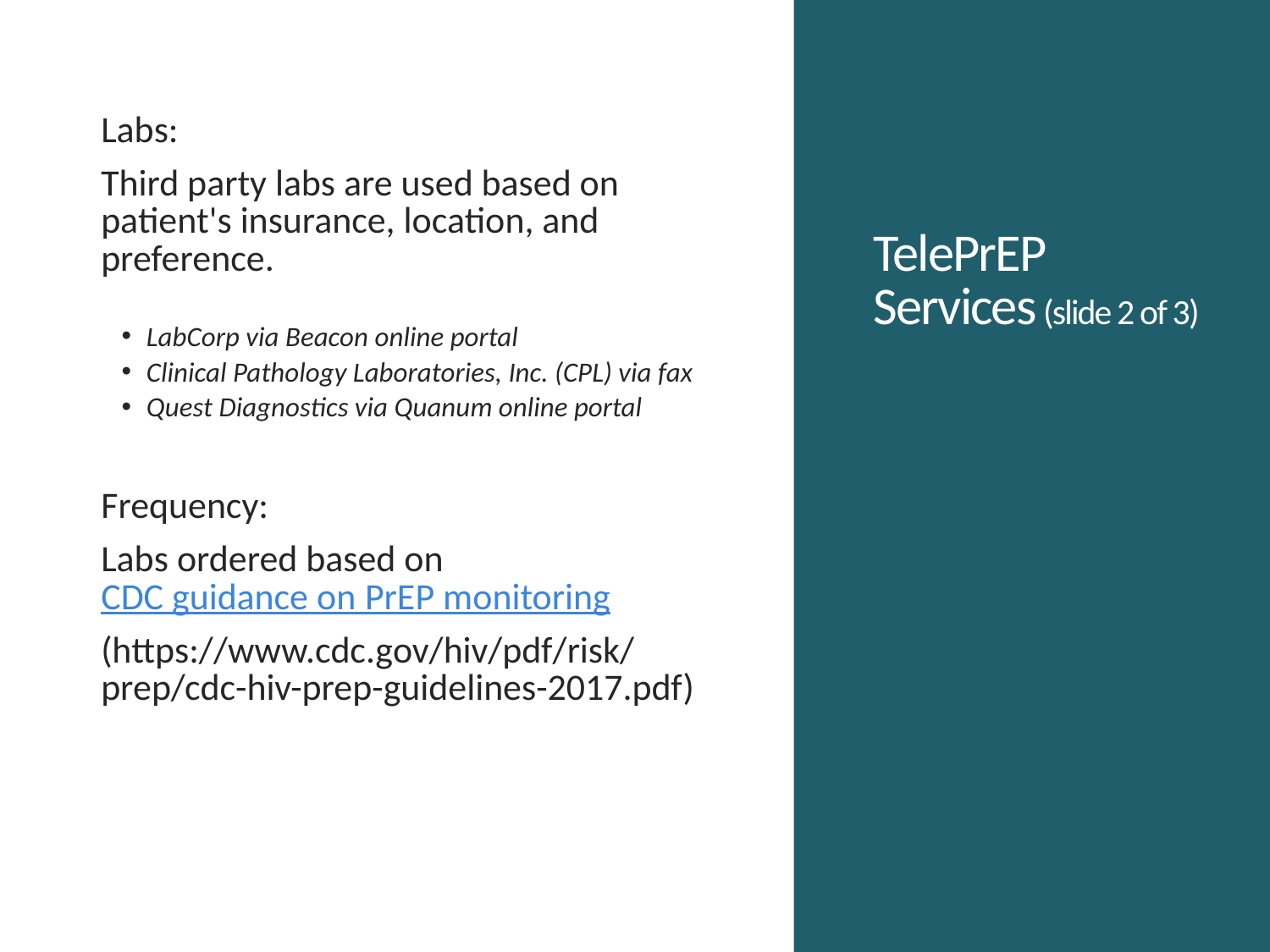

# TelePrEP Services (slide 2 of 3)
Labs:
Third party labs are used based on patient's insurance, location, and preference.
LabCorp via Beacon online portal
Clinical Pathology Laboratories, Inc. (CPL) via fax
Quest Diagnostics via Quanum online portal

Frequency:
Labs ordered based on CDC guidance on PrEP monitoring
(https://www.cdc.gov/hiv/pdf/risk/prep/cdc-hiv-prep-guidelines-2017.pdf)